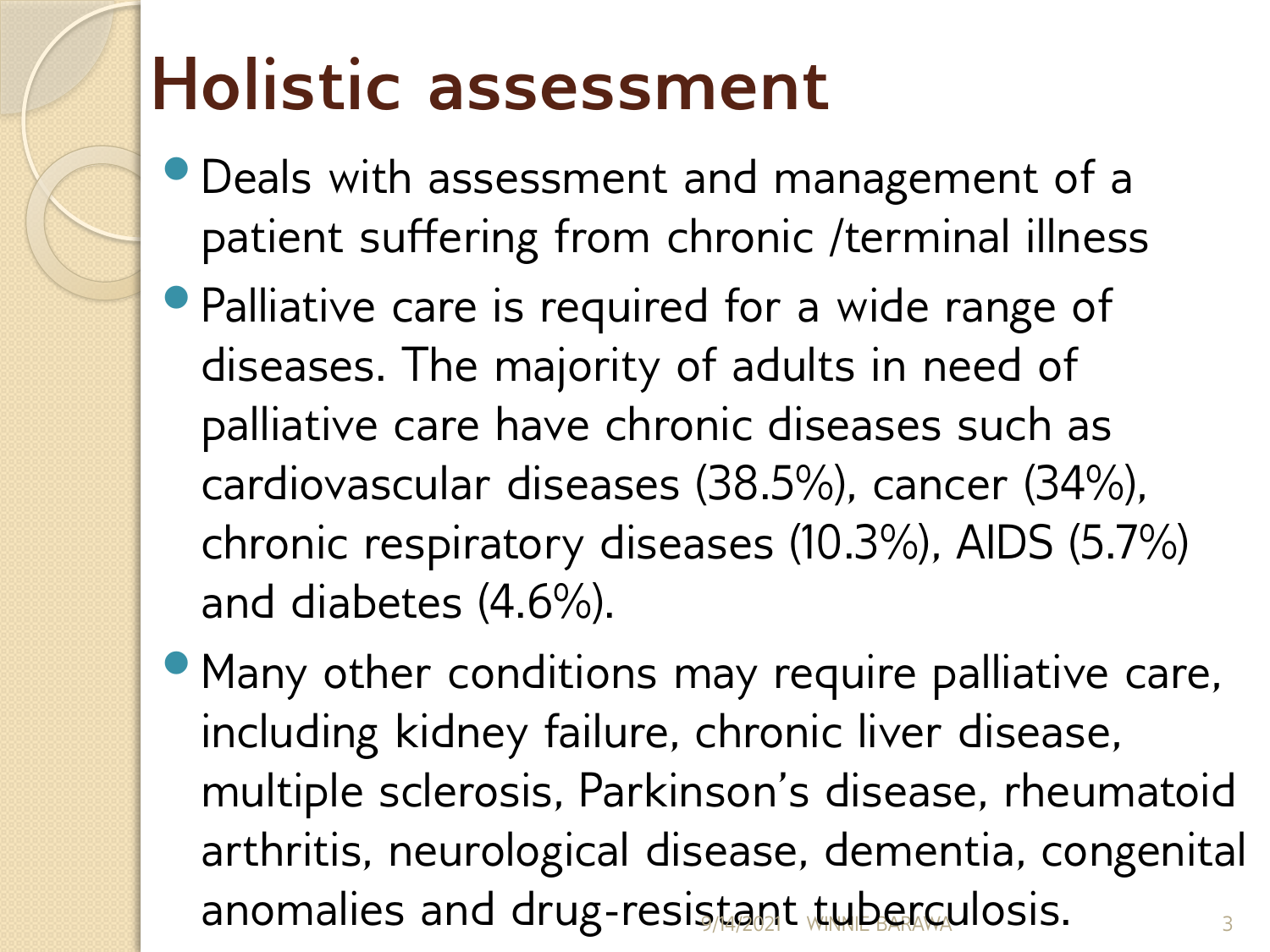

# Holistic assessment
Deals with assessment and management of a patient suffering from chronic /terminal illness
Palliative care is required for a wide range of diseases. The majority of adults in need of palliative care have chronic diseases such as cardiovascular diseases (38.5%), cancer (34%), chronic respiratory diseases (10.3%), AIDS (5.7%) and diabetes (4.6%).
Many other conditions may require palliative care, including kidney failure, chronic liver disease, multiple sclerosis, Parkinson’s disease, rheumatoid arthritis, neurological disease, dementia, congenital anomalies and drug-resistant tuberculosis.
9/14/2021
WINNIE BARAWA
3